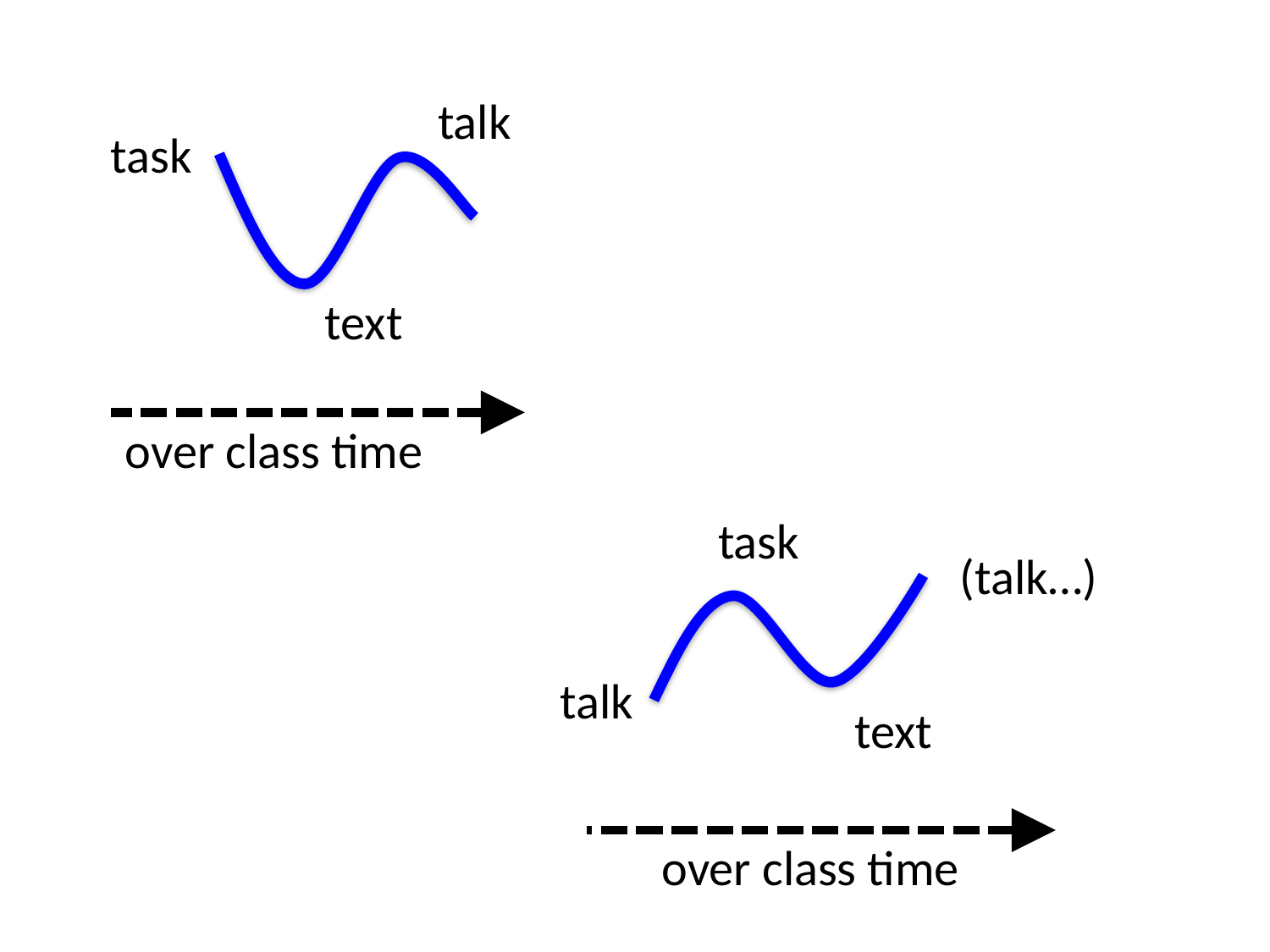

talk
task

text
over class time
task
(talk…)

talk
text
over class time